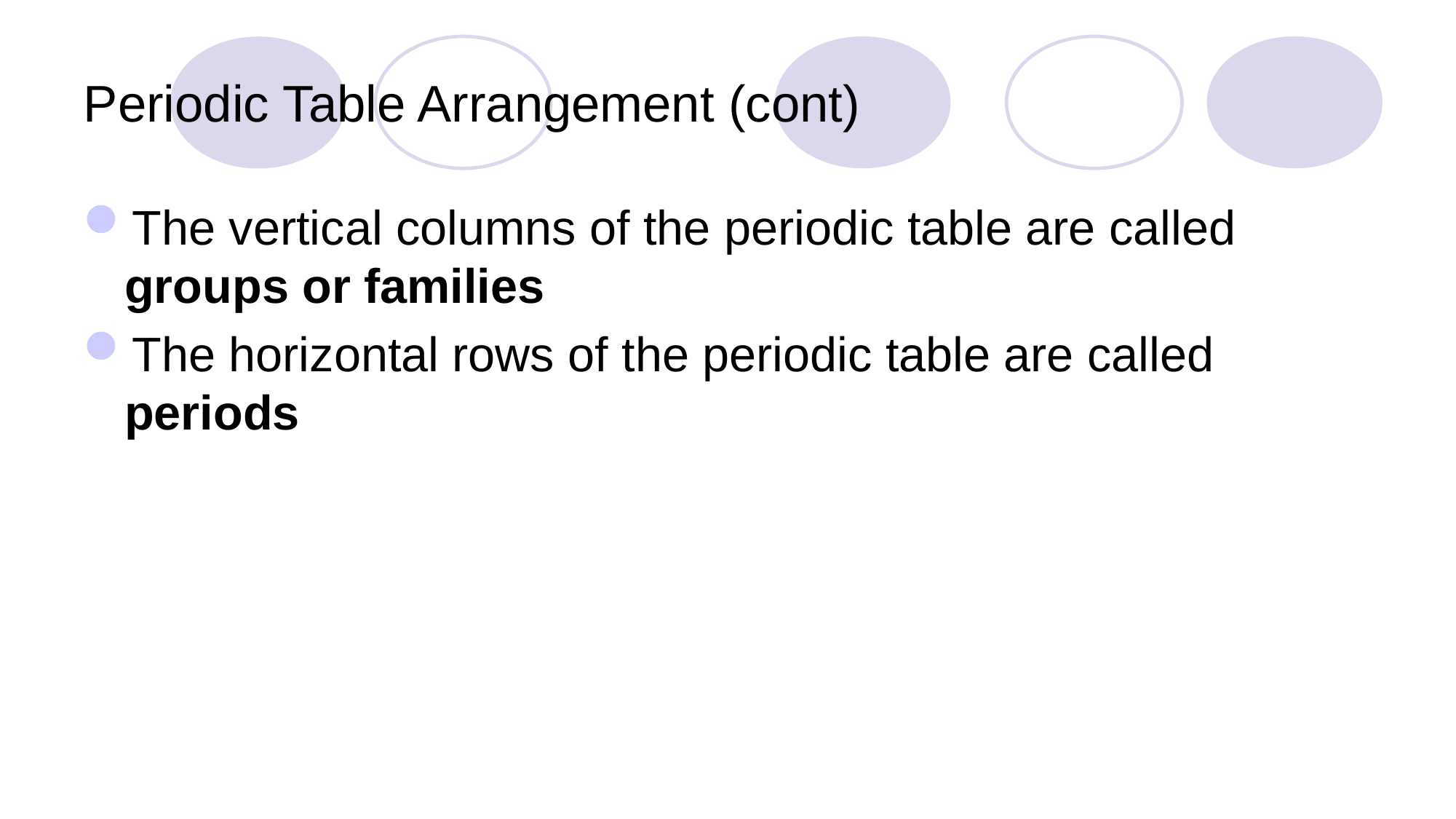

# Periodic Table Arrangement (cont)
The vertical columns of the periodic table are called groups or families
The horizontal rows of the periodic table are called periods